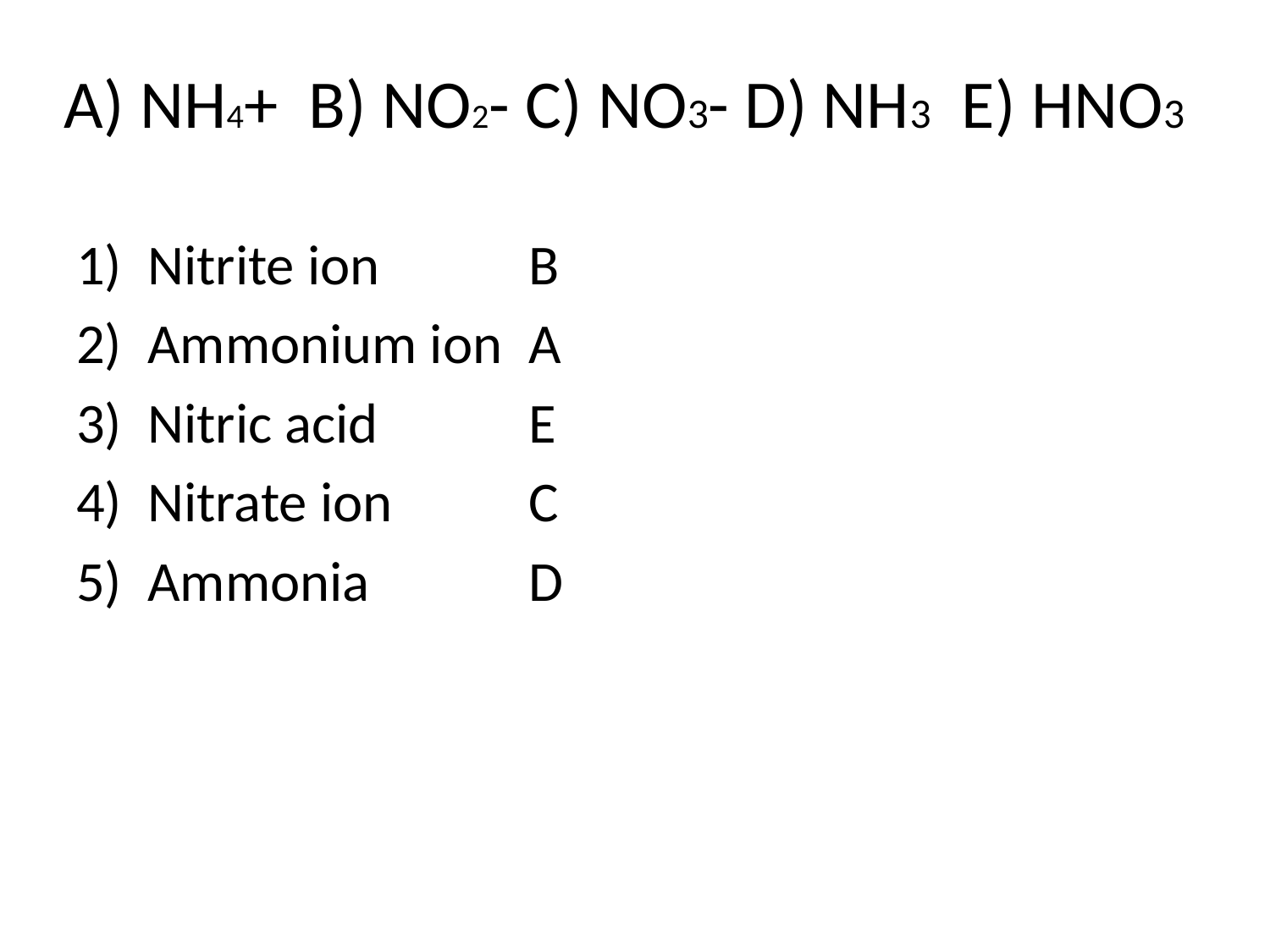

# A) NH4+  B) NO2- C) NO3- D) NH3  E) HNO3
Nitrite ion		B
Ammonium ion	A
Nitric acid		E
Nitrate ion		C
Ammonia		D